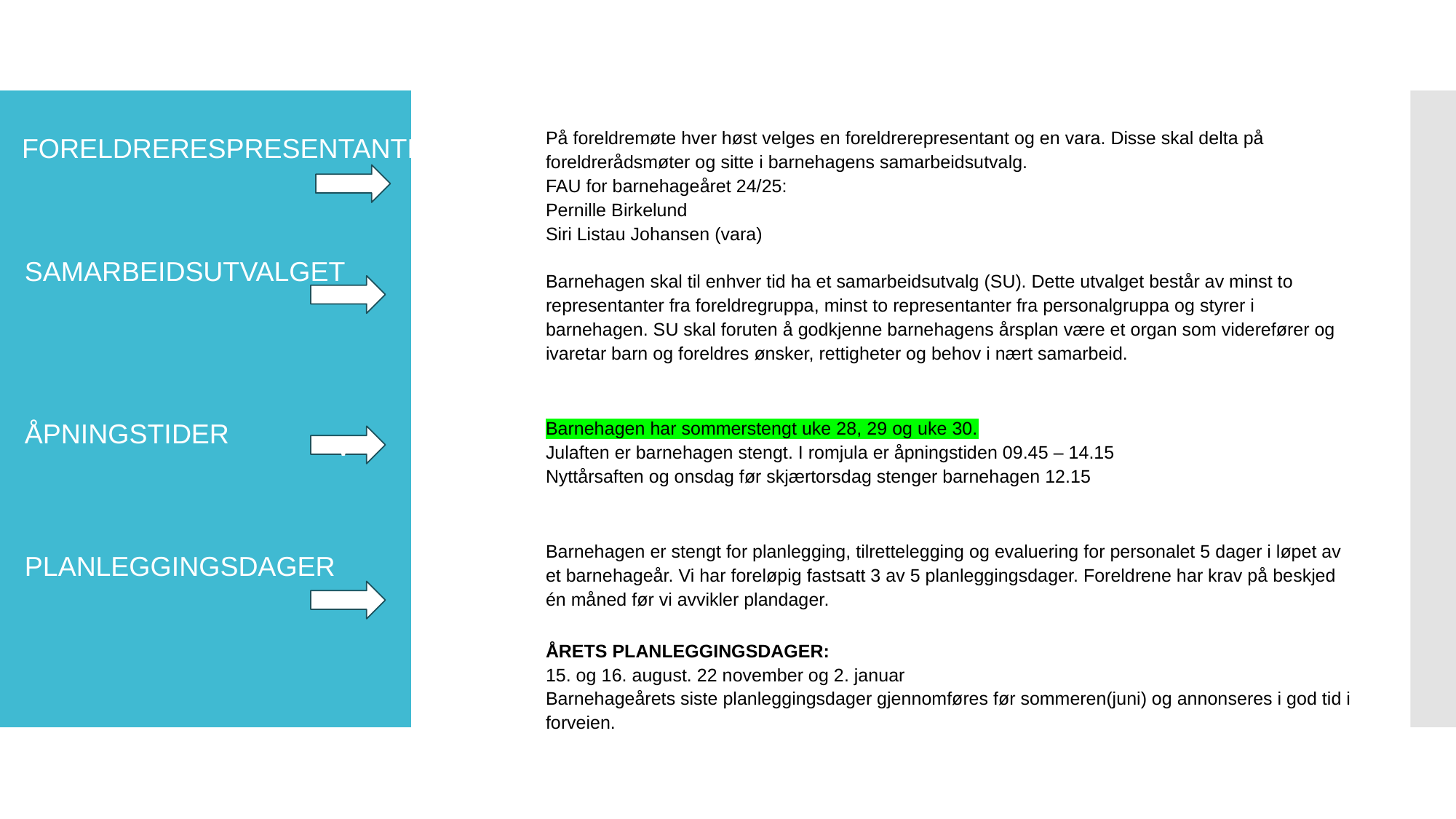

På foreldremøte hver høst velges en foreldrerepresentant og en vara. Disse skal delta på foreldrerådsmøter og sitte i barnehagens samarbeidsutvalg.
FAU for barnehageåret 24/25:
Pernille Birkelund
Siri Listau Johansen (vara)
Barnehagen skal til enhver tid ha et samarbeidsutvalg (SU). Dette utvalget består av minst to representanter fra foreldregruppa, minst to representanter fra personalgruppa og styrer i barnehagen. SU skal foruten å godkjenne barnehagens årsplan være et organ som viderefører og ivaretar barn og foreldres ønsker, rettigheter og behov i nært samarbeid.
Barnehagen har sommerstengt uke 28, 29 og uke 30.
Julaften er barnehagen stengt. I romjula er åpningstiden 09.45 – 14.15
Nyttårsaften og onsdag før skjærtorsdag stenger barnehagen 12.15
Barnehagen er stengt for planlegging, tilrettelegging og evaluering for personalet 5 dager i løpet av et barnehageår. Vi har foreløpig fastsatt 3 av 5 planleggingsdager. Foreldrene har krav på beskjed én måned før vi avvikler plandager.
ÅRETS PLANLEGGINGSDAGER:
15. og 16. august. 22 november og 2. januar
Barnehageårets siste planleggingsdager gjennomføres før sommeren(juni) og annonseres i god tid i forveien.
FORELDRERESPRESENTANTER

SAMARBEIDSUTVALGET

ÅPNINGSTIDER
v
PLANLEGGINGSDAGER